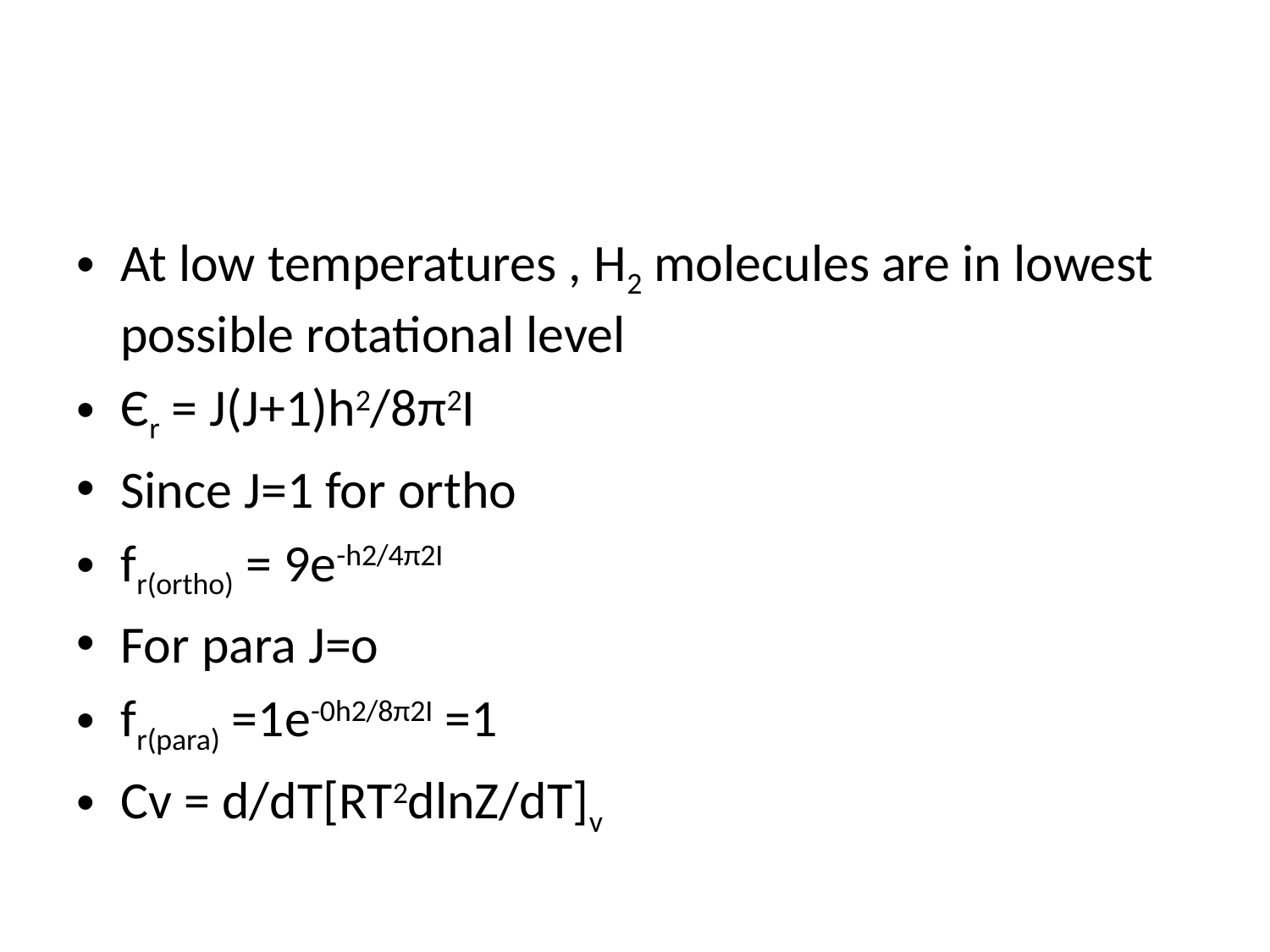

#
At low temperatures , H2 molecules are in lowest possible rotational level
Єr = J(J+1)h2/8π2I
Since J=1 for ortho
fr(ortho) = 9e-h2/4π2I
For para J=o
fr(para) =1e-0h2/8π2I =1
Cv = d/dT[RT2dlnZ/dT]v